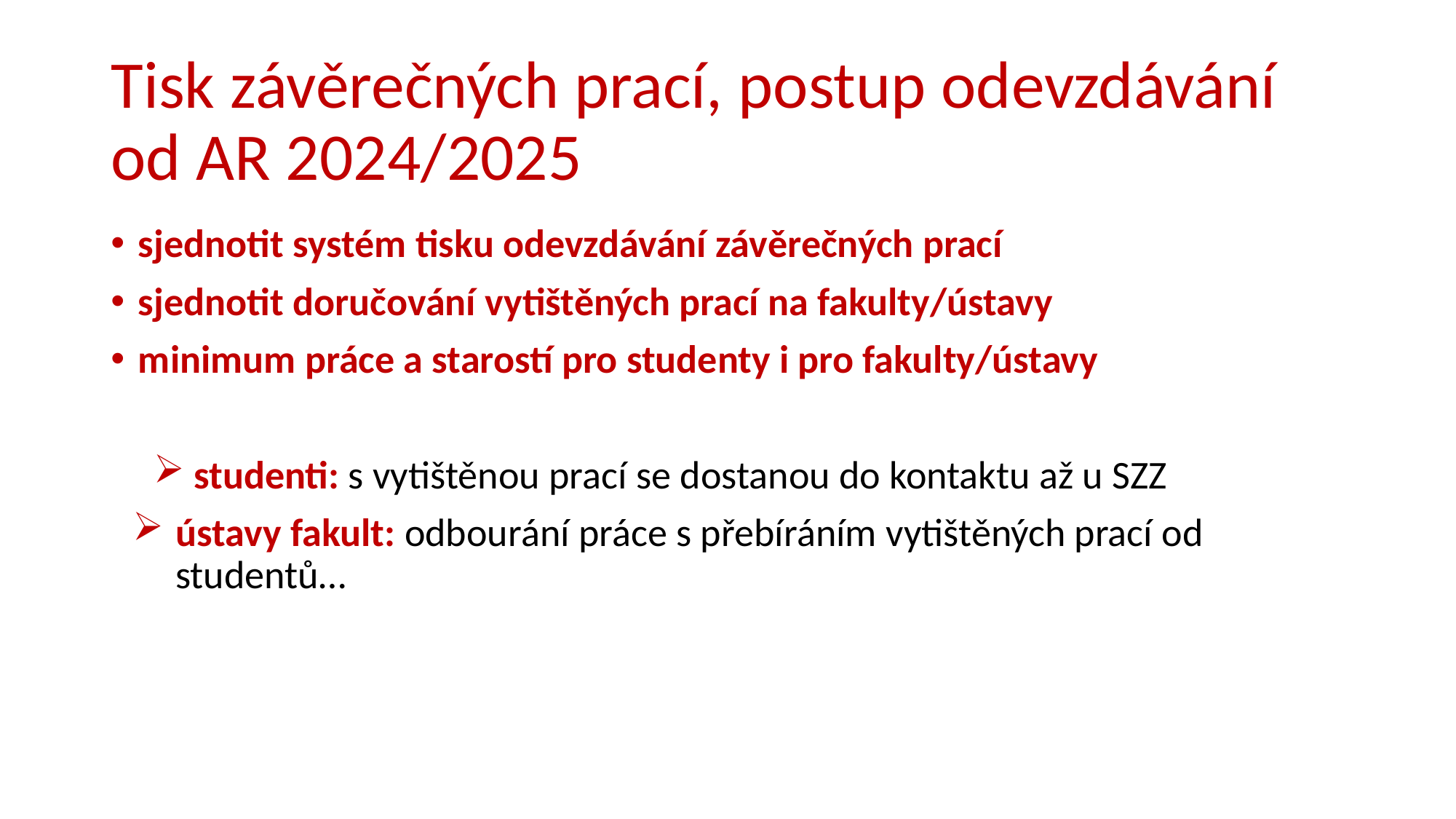

# Tisk závěrečných prací, postup odevzdávání od AR 2024/2025
sjednotit systém tisku odevzdávání závěrečných prací
sjednotit doručování vytištěných prací na fakulty/ústavy
minimum práce a starostí pro studenty i pro fakulty/ústavy

 studenti: s vytištěnou prací se dostanou do kontaktu až u SZZ
ústavy fakult: odbourání práce s přebíráním vytištěných prací od studentů…